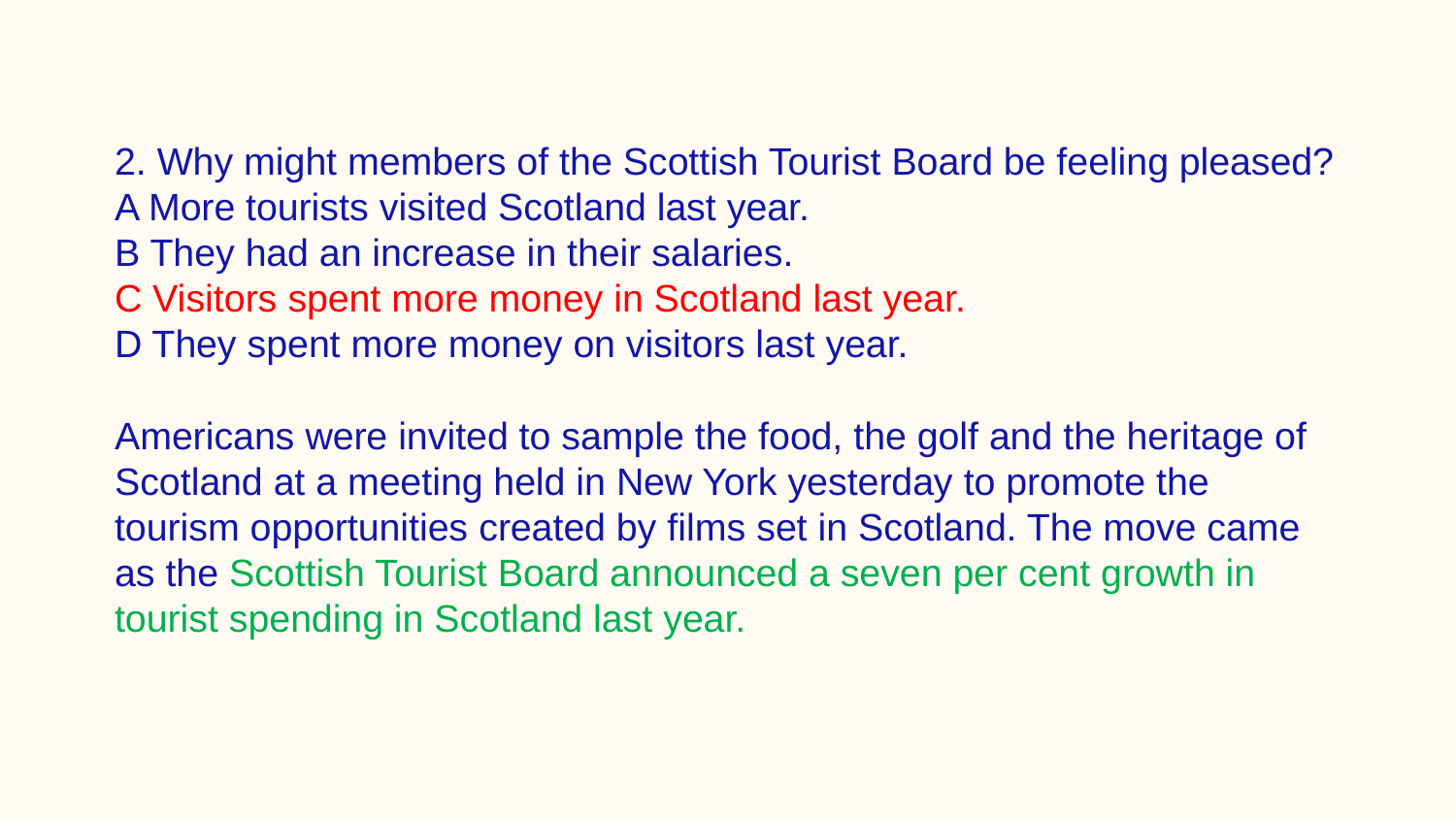

#
2. Why might members of the Scottish Tourist Board be feeling pleased?
A More tourists visited Scotland last year.
B They had an increase in their salaries.
C Visitors spent more money in Scotland last year.
D They spent more money on visitors last year.

Americans were invited to sample the food, the golf and the heritage of Scotland at a meeting held in New York yesterday to promote the tourism opportunities created by films set in Scotland. The move came as the Scottish Tourist Board announced a seven per cent growth in tourist spending in Scotland last year.